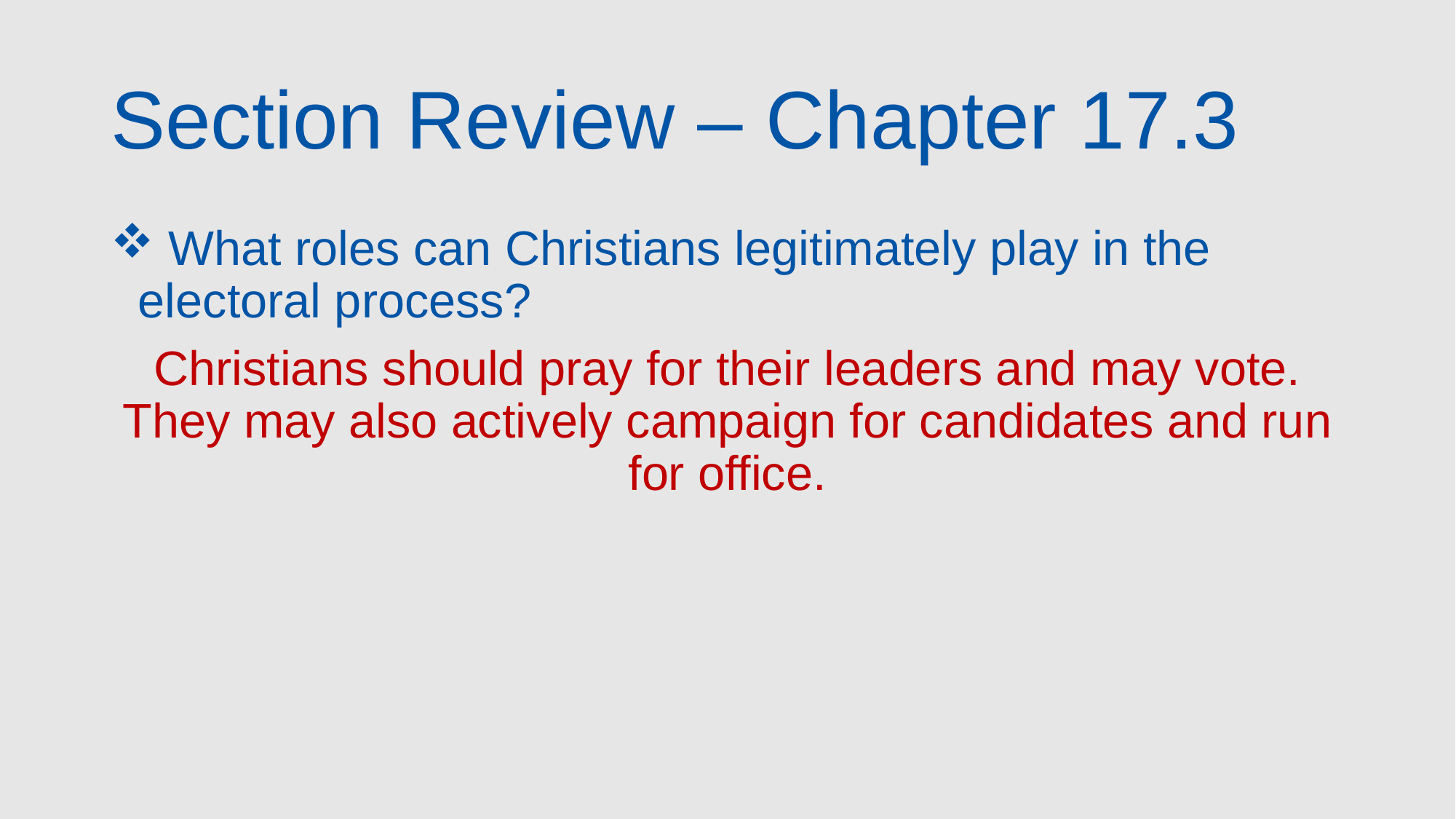

# Section Review – Chapter 17.3
 What roles can Christians legitimately play in the electoral process?
Christians should pray for their leaders and may vote. They may also actively campaign for candidates and run for office.